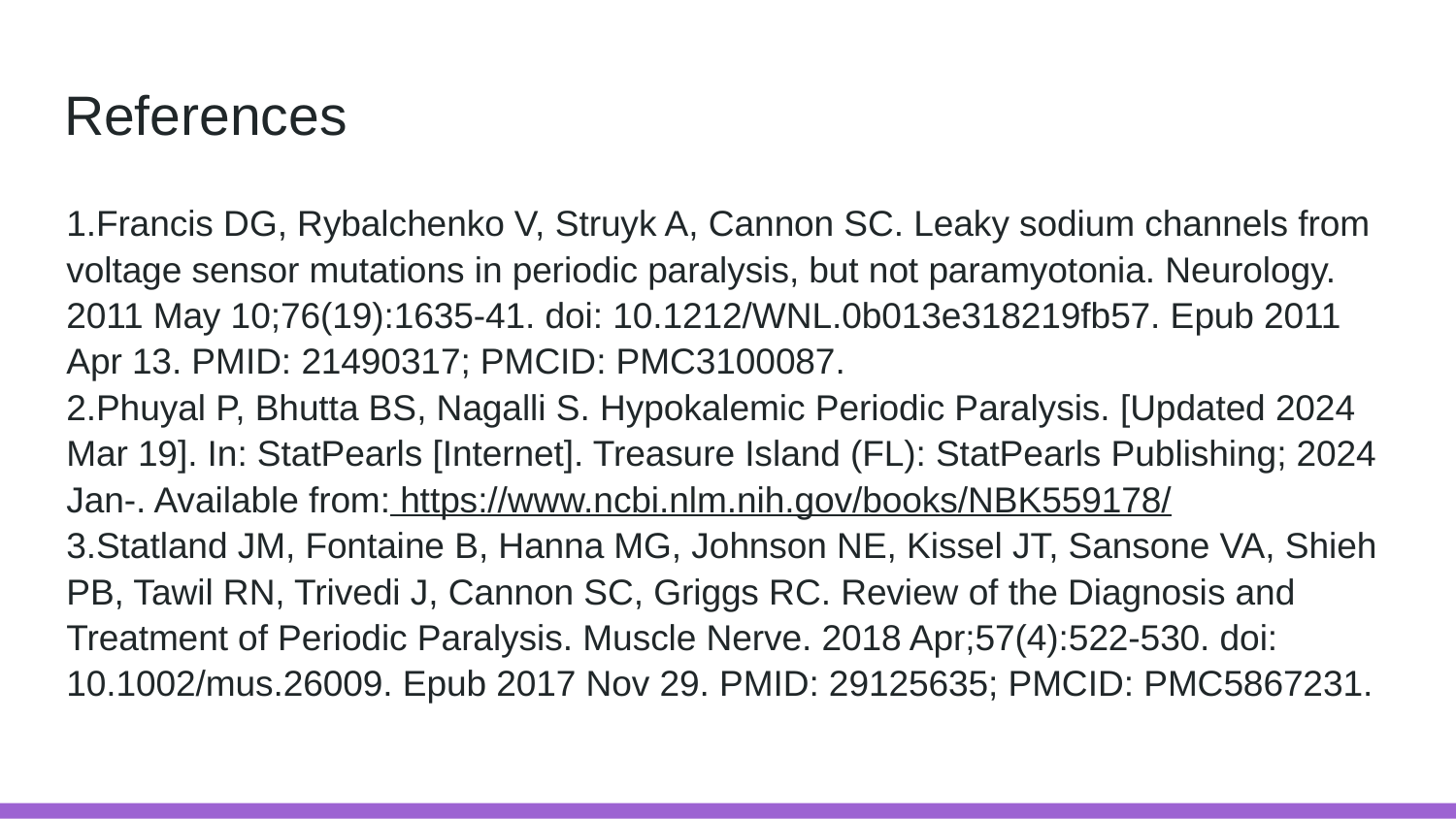

# References
1.Francis DG, Rybalchenko V, Struyk A, Cannon SC. Leaky sodium channels from voltage sensor mutations in periodic paralysis, but not paramyotonia. Neurology. 2011 May 10;76(19):1635-41. doi: 10.1212/WNL.0b013e318219fb57. Epub 2011 Apr 13. PMID: 21490317; PMCID: PMC3100087.
2.Phuyal P, Bhutta BS, Nagalli S. Hypokalemic Periodic Paralysis. [Updated 2024 Mar 19]. In: StatPearls [Internet]. Treasure Island (FL): StatPearls Publishing; 2024 Jan-. Available from: https://www.ncbi.nlm.nih.gov/books/NBK559178/
3.Statland JM, Fontaine B, Hanna MG, Johnson NE, Kissel JT, Sansone VA, Shieh PB, Tawil RN, Trivedi J, Cannon SC, Griggs RC. Review of the Diagnosis and Treatment of Periodic Paralysis. Muscle Nerve. 2018 Apr;57(4):522-530. doi: 10.1002/mus.26009. Epub 2017 Nov 29. PMID: 29125635; PMCID: PMC5867231.